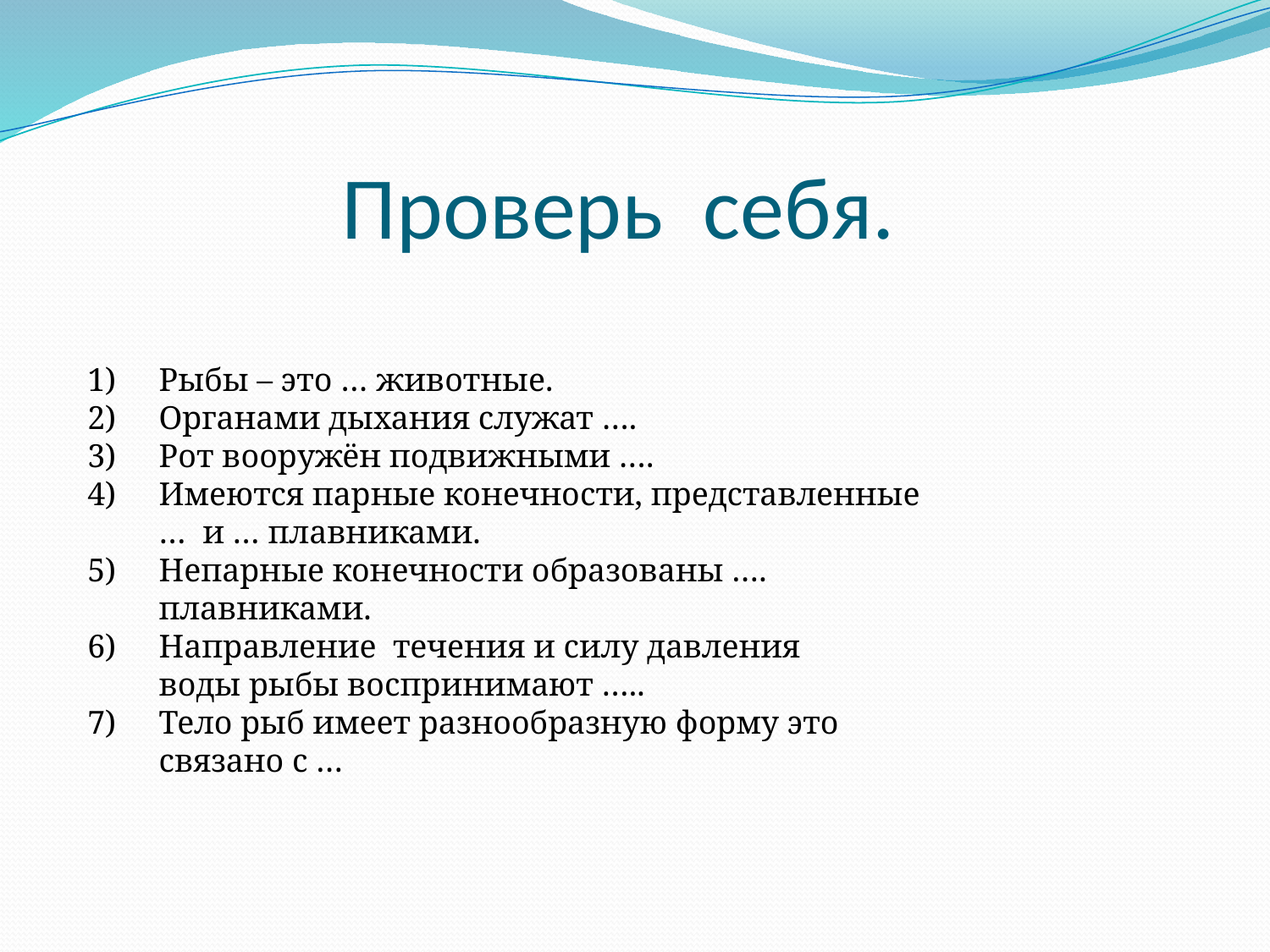

# Проверь  себя.

Рыбы – это … животные.
Органами дыхания служат ….
Рот вооружён подвижными ….
Имеются парные конечности, представленные …  и … плавниками.
Непарные конечности образованы …. плавниками.
Направление  течения и силу давления       воды рыбы воспринимают …..
Тело рыб имеет разнообразную форму это связано с …